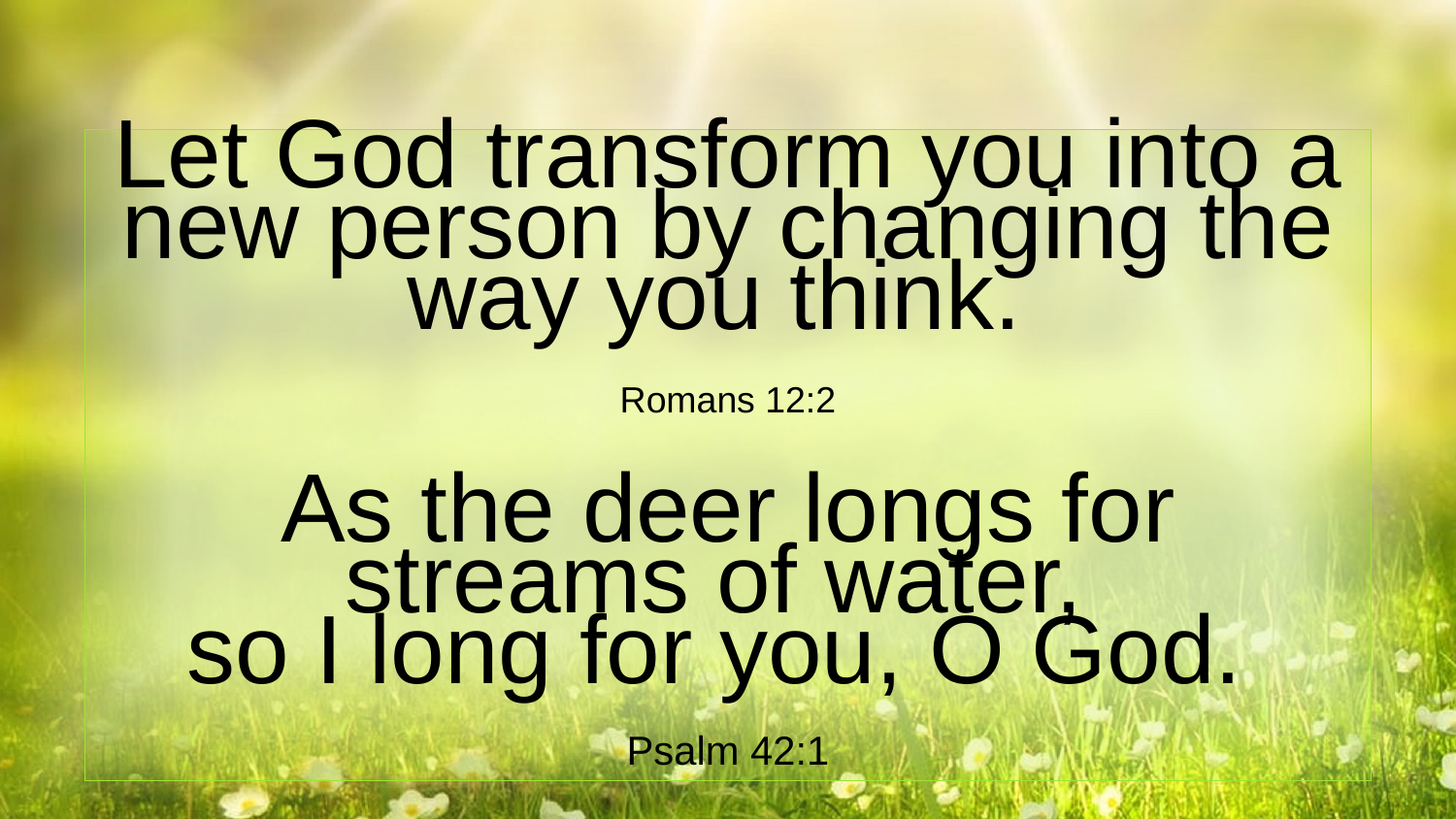

Let God transform you into a new person by changing the way you think.
Romans 12:2

As the deer longs for streams of water,
so I long for you, O God.
Psalm 42:1